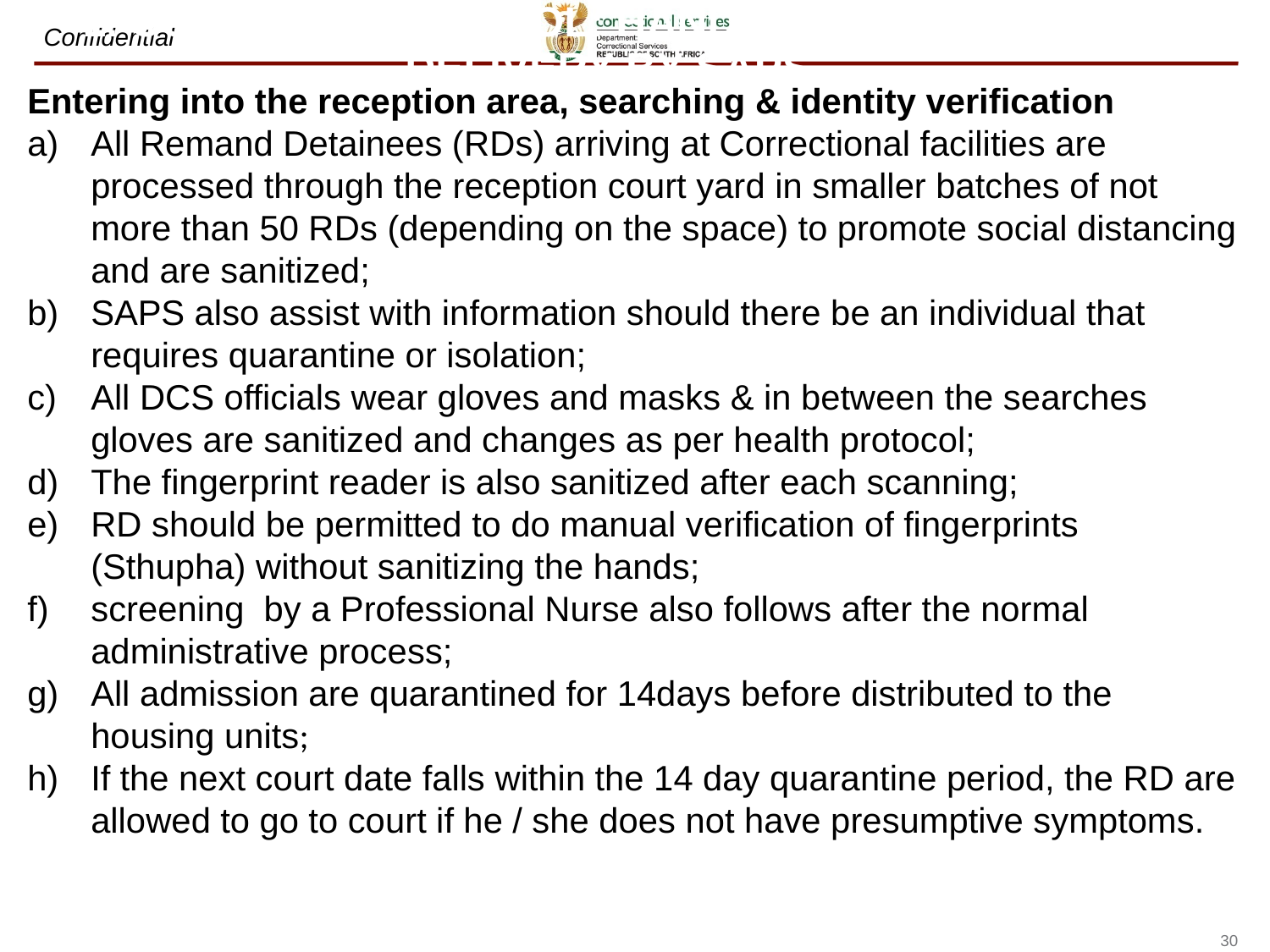

1. COVID-19: PROTOCOL: HANDLING OF RDS UPON DELIVERY BY SAPS
Entering into the reception area, searching & identity verification
All Remand Detainees (RDs) arriving at Correctional facilities are processed through the reception court yard in smaller batches of not more than 50 RDs (depending on the space) to promote social distancing and are sanitized;
SAPS also assist with information should there be an individual that requires quarantine or isolation;
All DCS officials wear gloves and masks & in between the searches gloves are sanitized and changes as per health protocol;
The fingerprint reader is also sanitized after each scanning;
RD should be permitted to do manual verification of fingerprints (Sthupha) without sanitizing the hands;
screening  by a Professional Nurse also follows after the normal administrative process;
All admission are quarantined for 14days before distributed to the housing units;
If the next court date falls within the 14 day quarantine period, the RD are allowed to go to court if he / she does not have presumptive symptoms.